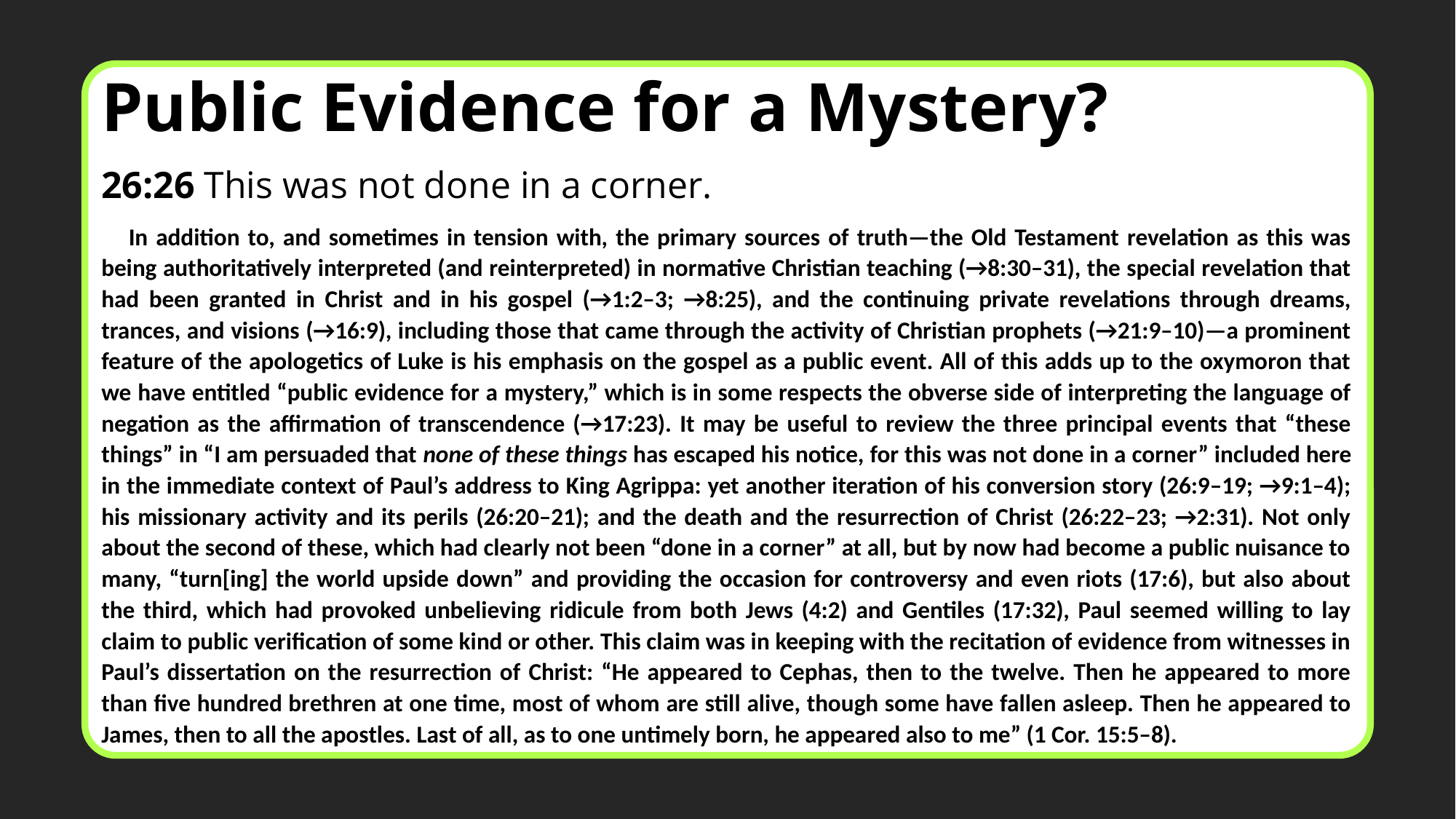

Public Evidence for a Mystery?
26:26 This was not done in a corner.
In addition to, and sometimes in tension with, the primary sources of truth—the Old Testament revelation as this was being authoritatively interpreted (and reinterpreted) in normative Christian teaching (→8:30–31), the special revelation that had been granted in Christ and in his gospel (→1:2–3; →8:25), and the continuing private revelations through dreams, trances, and visions (→16:9), including those that came through the activity of Christian prophets (→21:9–10)—a prominent feature of the apologetics of Luke is his emphasis on the gospel as a public event. All of this adds up to the oxymoron that we have entitled “public evidence for a mystery,” which is in some respects the obverse side of interpreting the language of negation as the affirmation of transcendence (→17:23). It may be useful to review the three principal events that “these things” in “I am persuaded that none of these things has escaped his notice, for this was not done in a corner” included here in the immediate context of Paul’s address to King Agrippa: yet another iteration of his conversion story (26:9–19; →9:1–4); his missionary activity and its perils (26:20–21); and the death and the resurrection of Christ (26:22–23; →2:31). Not only about the second of these, which had clearly not been “done in a corner” at all, but by now had become a public nuisance to many, “turn[ing] the world upside down” and providing the occasion for controversy and even riots (17:6), but also about the third, which had provoked unbelieving ridicule from both Jews (4:2) and Gentiles (17:32), Paul seemed willing to lay claim to public verification of some kind or other. This claim was in keeping with the recitation of evidence from witnesses in Paul’s dissertation on the resurrection of Christ: “He appeared to Cephas, then to the twelve. Then he appeared to more than five hundred brethren at one time, most of whom are still alive, though some have fallen asleep. Then he appeared to James, then to all the apostles. Last of all, as to one untimely born, he appeared also to me” (1 Cor. 15:5–8).